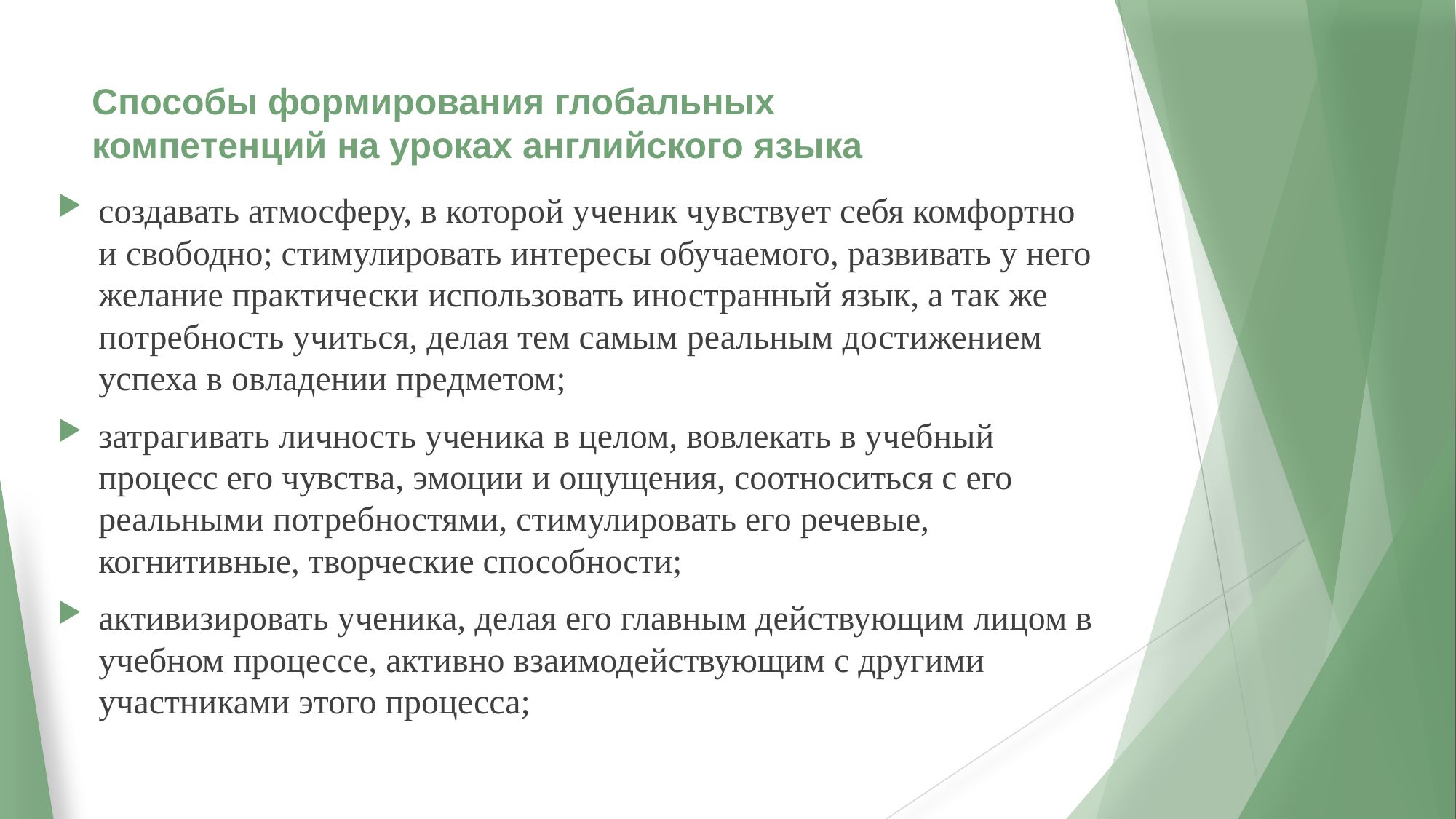

# Способы формирования глобальных компетенций на уроках английского языка
создавать атмосферу, в которой ученик чувствует себя комфортно и свободно; стимулировать интересы обучаемого, развивать у него желание практически использовать иностранный язык, а так же потребность учиться, делая тем самым реальным достижением успеха в овладении предметом;
затрагивать личность ученика в целом, вовлекать в учебный процесс его чувства, эмоции и ощущения, соотноситься с его реальными потребностями, стимулировать его речевые, когнитивные, творческие способности;
активизировать ученика, делая его главным действующим лицом в учебном процессе, активно взаимодействующим с другими участниками этого процесса;